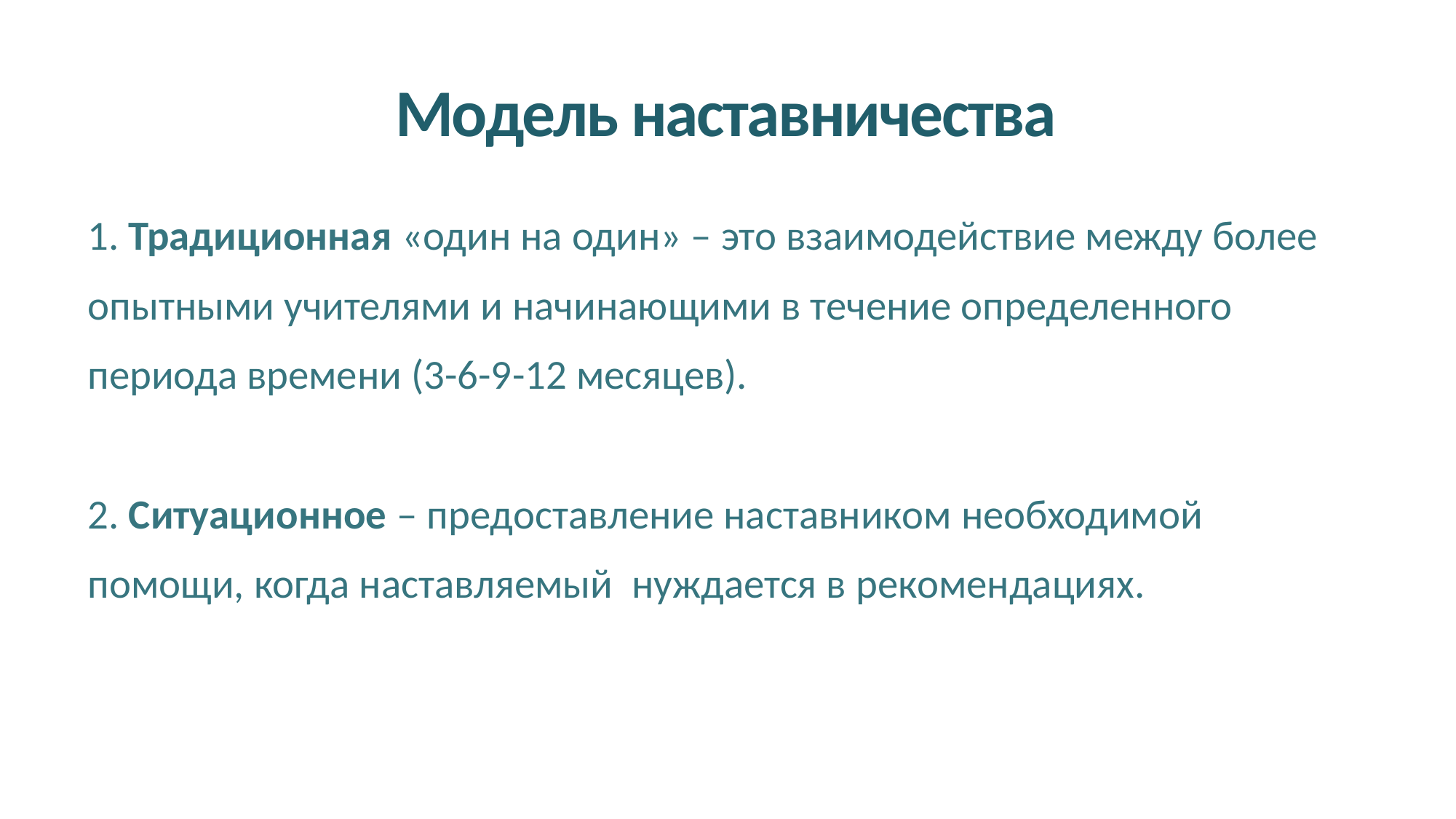

# Модель наставничества
1. Традиционная «один на один» – это взаимодействие между более опытными учителями и начинающими в течение определенного периода времени (3-6-9-12 месяцев).

2. Ситуационное – предоставление наставником необходимой помощи, когда наставляемый  нуждается в рекомендациях.